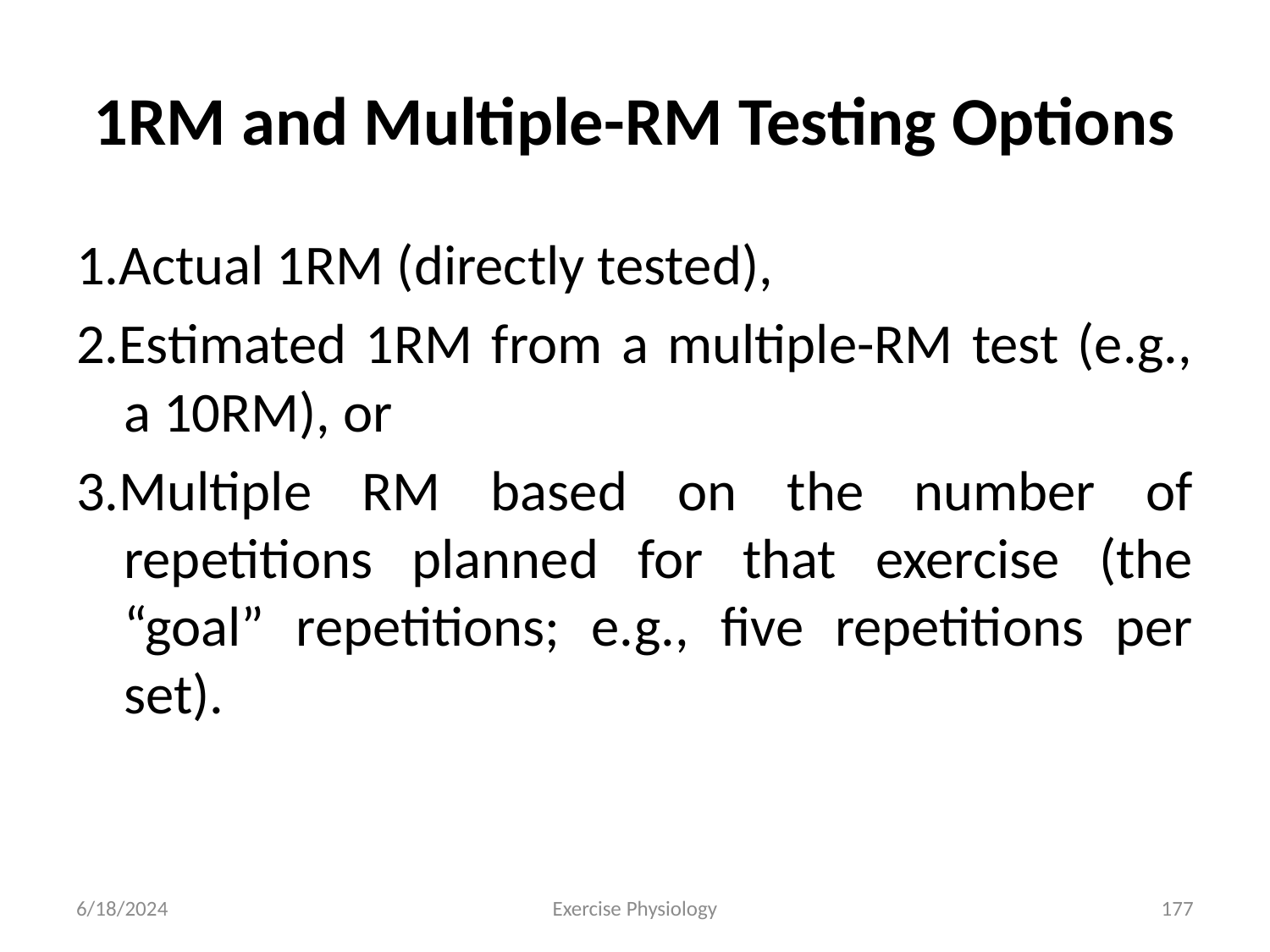

# 1RM and Multiple-RM Testing Options
1.Actual 1RM (directly tested),
2.Estimated 1RM from a multiple-RM test (e.g., a 10RM), or
3.Multiple RM based on the number of repetitions planned for that exercise (the “goal” repetitions; e.g., five repetitions per set).
6/18/2024
Exercise Physiology
177